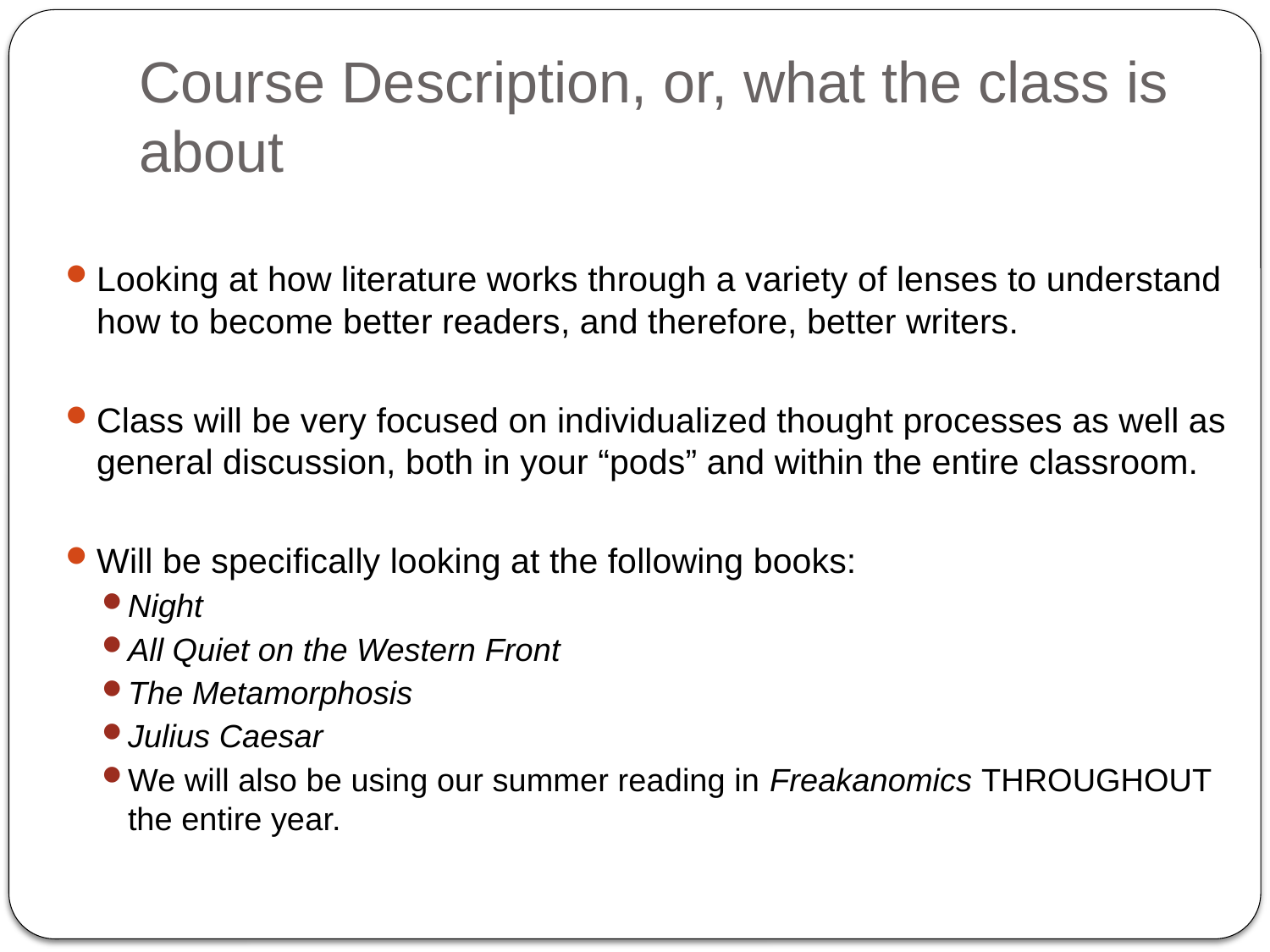

# Course Description, or, what the class is about

Looking at how literature works through a variety of lenses to understand how to become better readers, and therefore, better writers.

Class will be very focused on individualized thought processes as well as general discussion, both in your “pods” and within the entire classroom.

Will be specifically looking at the following books:
Night
All Quiet on the Western Front
The Metamorphosis
Julius Caesar
We will also be using our summer reading in Freakanomics THROUGHOUT the entire year.